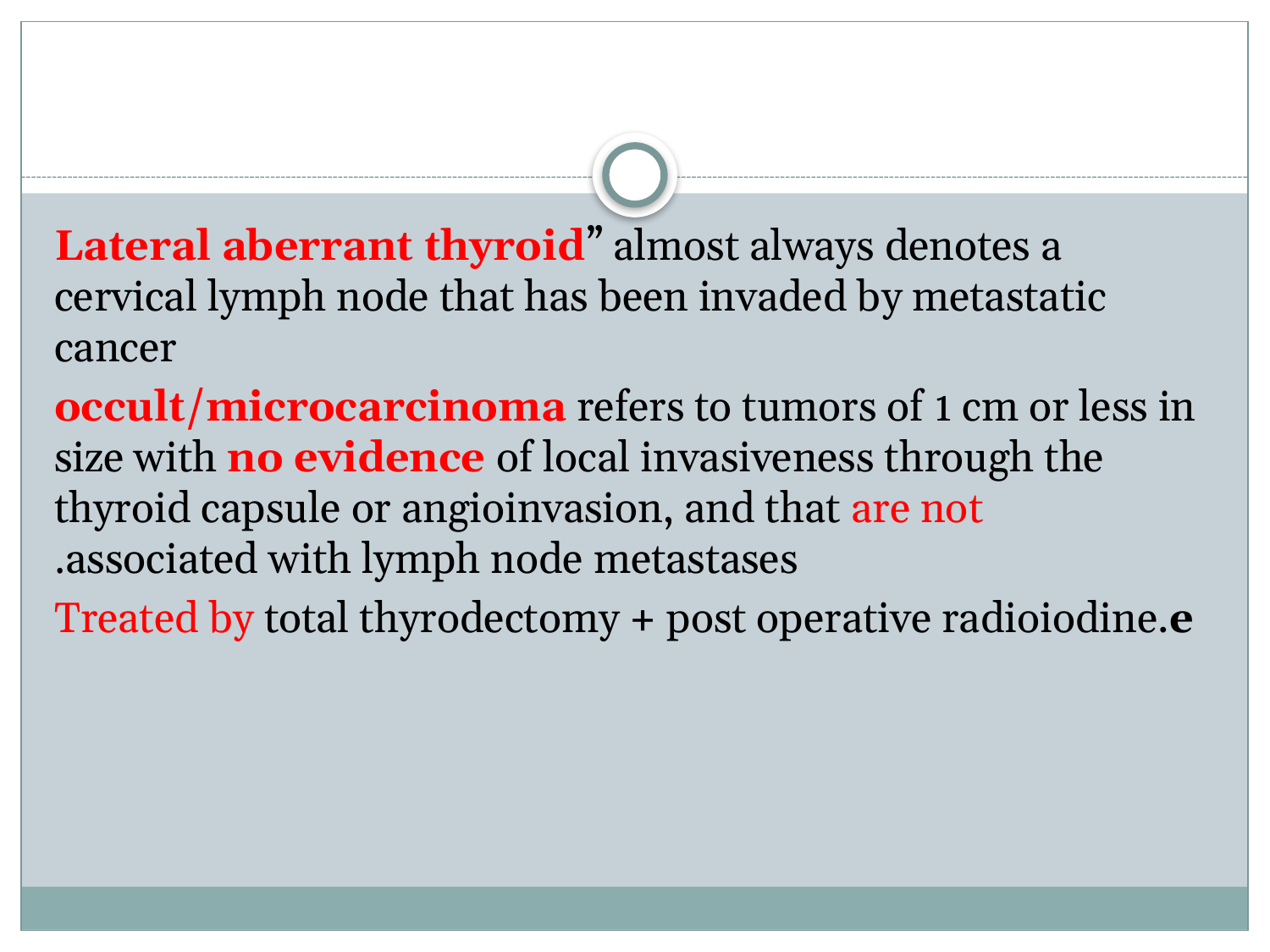

#
Lateral aberrant thyroid” almost always denotes a cervical lymph node that has been invaded by metastatic cancer
occult/microcarcinoma refers to tumors of 1 cm or less in size with no evidence of local invasiveness through the thyroid capsule or angioinvasion, and that are not associated with lymph node metastases.
Treated by total thyrodectomy + post operative radioiodine.e